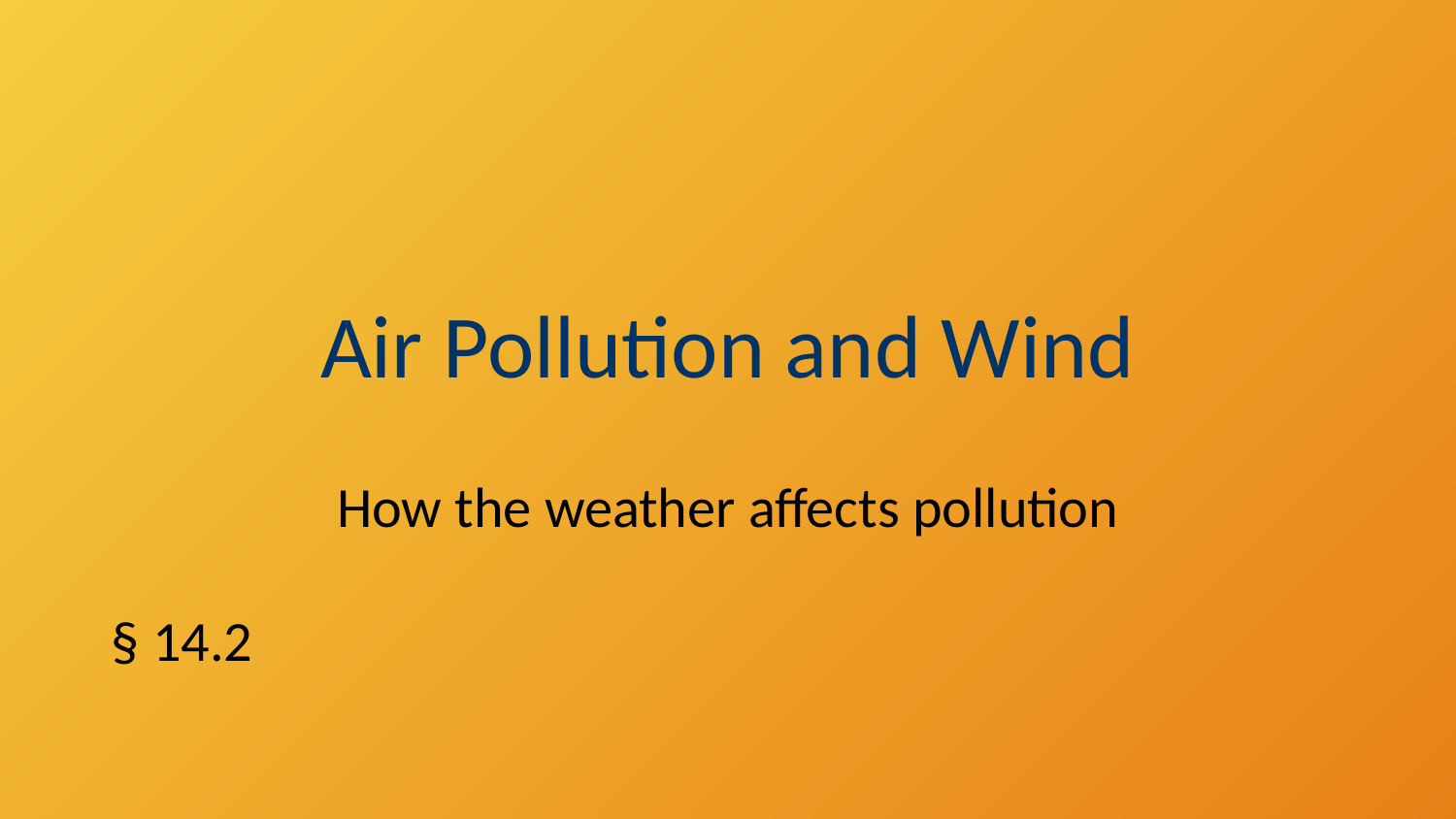

# Air Pollution and Wind
How the weather affects pollution
§ 14.2